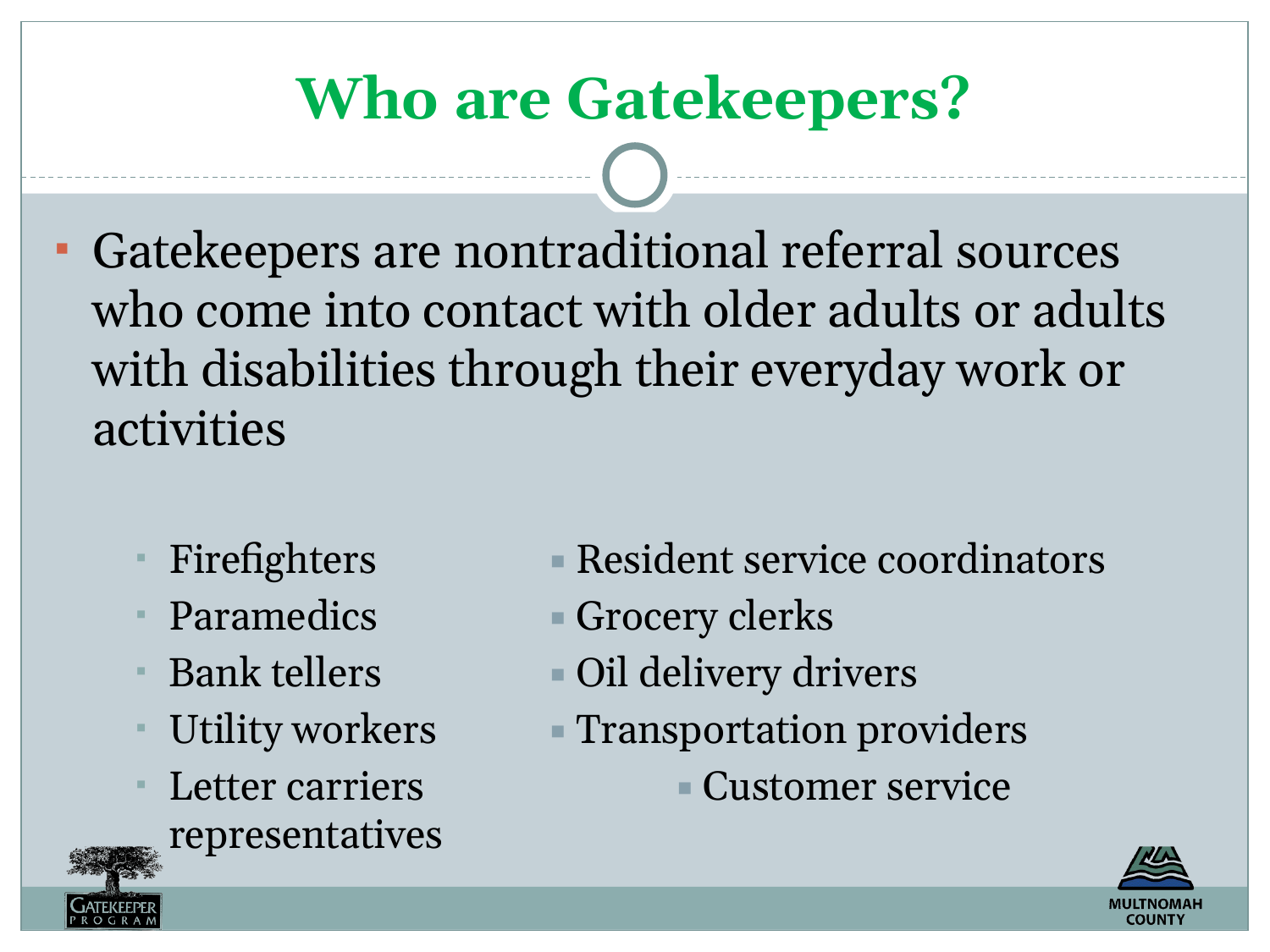

# Who are Gatekeepers?
Gatekeepers are nontraditional referral sources who come into contact with older adults or adults with disabilities through their everyday work or activities

Firefighters		▪ Resident service coordinators
Paramedics		▪ Grocery clerks
Bank tellers		▪ Oil delivery drivers
Utility workers	▪ Transportation providers
Letter carriers		▪ Customer service representatives